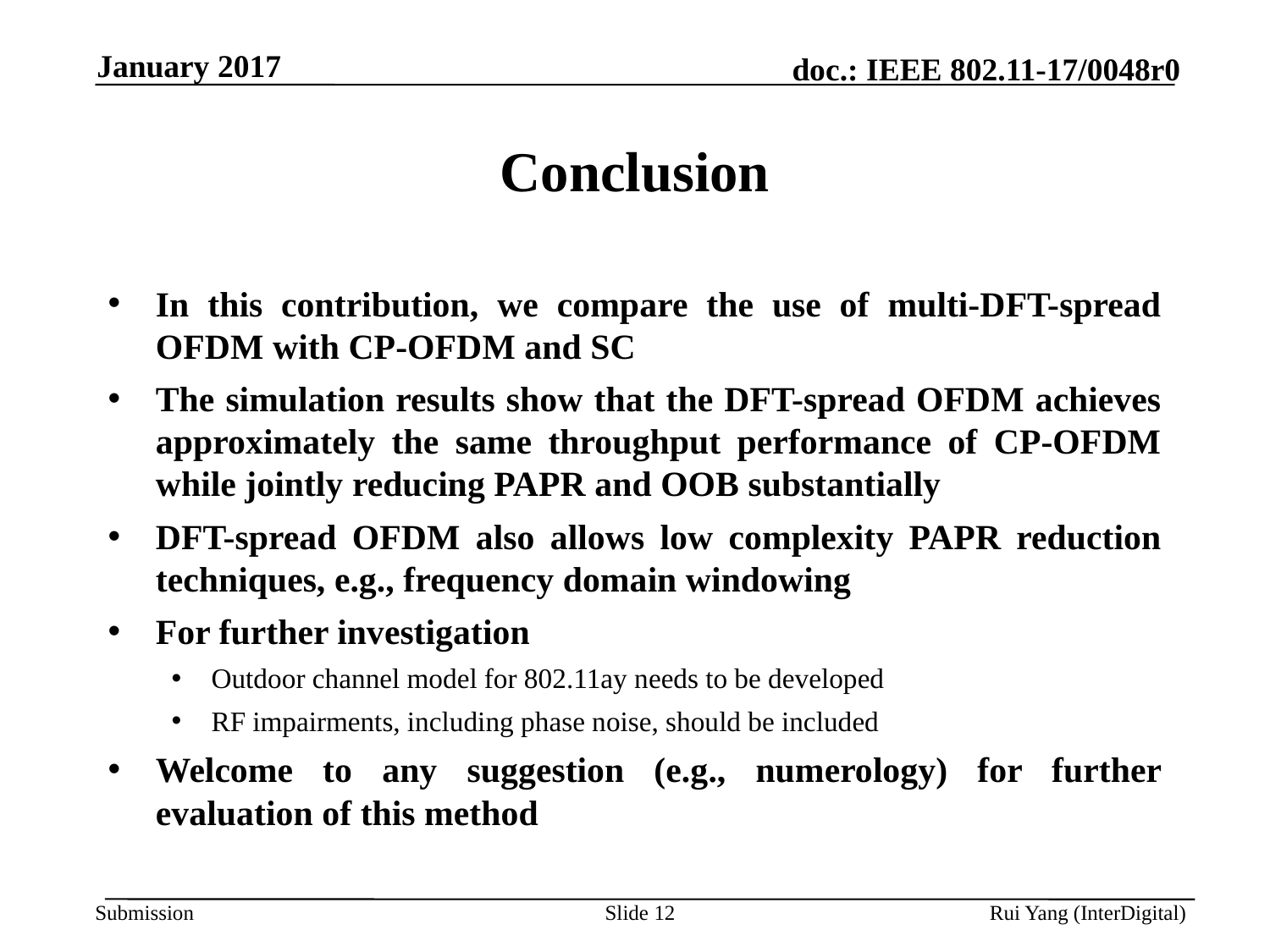

January 2017
# Conclusion
In this contribution, we compare the use of multi-DFT-spread OFDM with CP-OFDM and SC
The simulation results show that the DFT-spread OFDM achieves approximately the same throughput performance of CP-OFDM while jointly reducing PAPR and OOB substantially
DFT-spread OFDM also allows low complexity PAPR reduction techniques, e.g., frequency domain windowing
For further investigation
Outdoor channel model for 802.11ay needs to be developed
RF impairments, including phase noise, should be included
Welcome to any suggestion (e.g., numerology) for further evaluation of this method

Slide 12
Rui Yang (InterDigital)